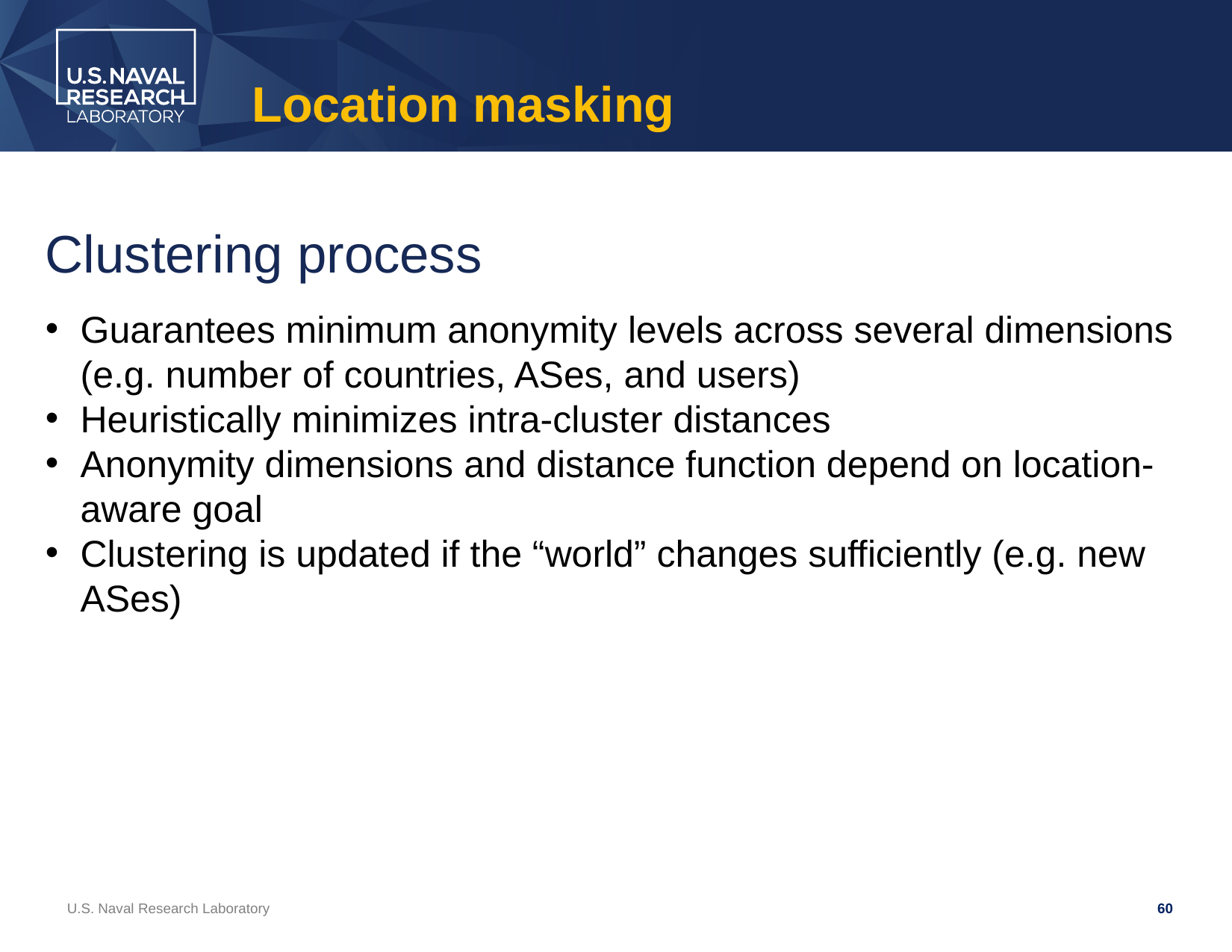

# Location masking
Clustering process

Guarantees minimum anonymity levels across several dimensions (e.g. number of countries, ASes, and users)
Heuristically minimizes intra-cluster distances
Anonymity dimensions and distance function depend on location-aware goal
Clustering is updated if the “world” changes sufficiently (e.g. new ASes)
U.S. Naval Research Laboratory
60